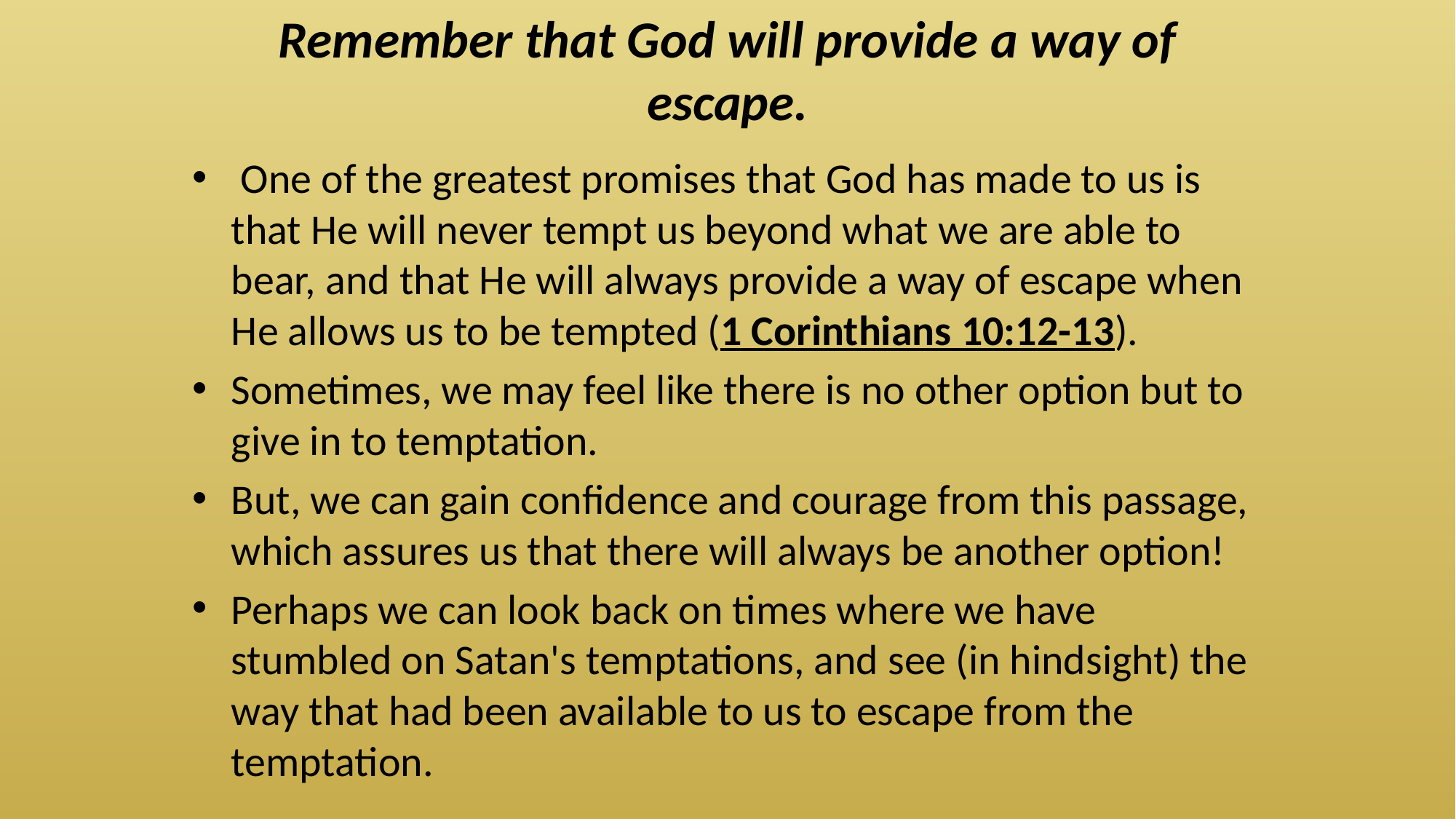

# Remember that God will provide a way of escape.
 One of the greatest promises that God has made to us is that He will never tempt us beyond what we are able to bear, and that He will always provide a way of escape when He allows us to be tempted (1 Corinthians 10:12-13).
Sometimes, we may feel like there is no other option but to give in to temptation.
But, we can gain confidence and courage from this passage, which assures us that there will always be another option!
Perhaps we can look back on times where we have stumbled on Satan's temptations, and see (in hindsight) the way that had been available to us to escape from the temptation.